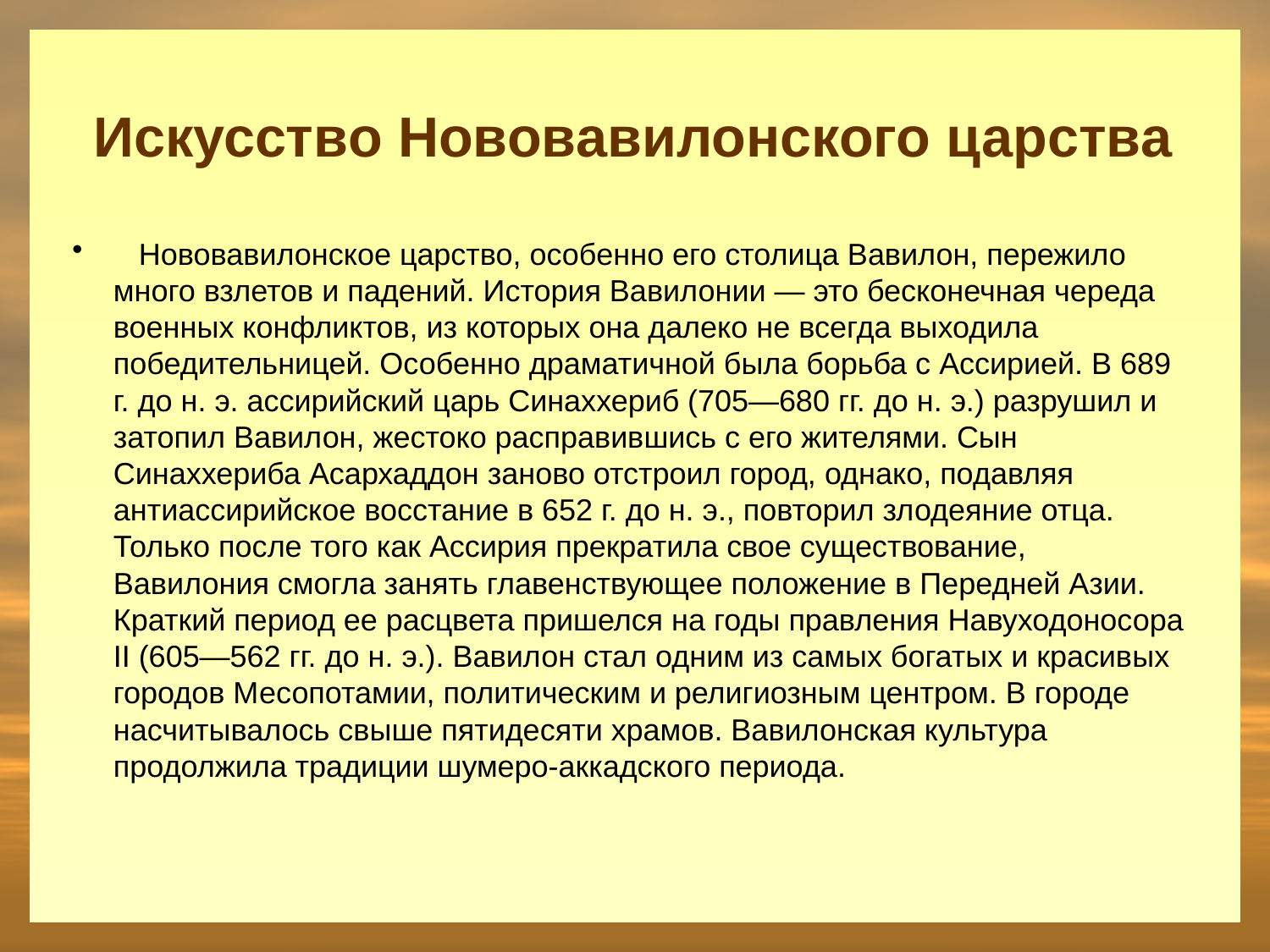

# Искусство Нововавилонского царства
   Нововавилонское царство, особенно его столица Вавилон, пережило много взлетов и падений. История Вавилонии — это бесконечная череда военных конфликтов, из которых она далеко не всегда выходила победительницей. Особенно драматичной была борьба с Ассирией. В 689 г. до н. э. ассирийский царь Синаххериб (705—680 гг. до н. э.) разрушил и затопил Вавилон, жестоко расправившись с его жителями. Сын Синаххериба Асархаддон заново отстроил город, однако, подавляя антиассирийское восстание в 652 г. до н. э., повторил злодеяние отца. Только после того как Ассирия прекратила свое существование, Вавилония смогла занять главенствующее положение в Передней Азии. Краткий период ее расцвета пришелся на годы правления Навуходоносора II (605—562 гг. до н. э.). Вавилон стал одним из самых богатых и красивых городов Месопотамии, политическим и религиозным центром. В городе насчитывалось свыше пятидесяти храмов. Вавилонская культура продолжила традиции шумеро-аккадского периода.